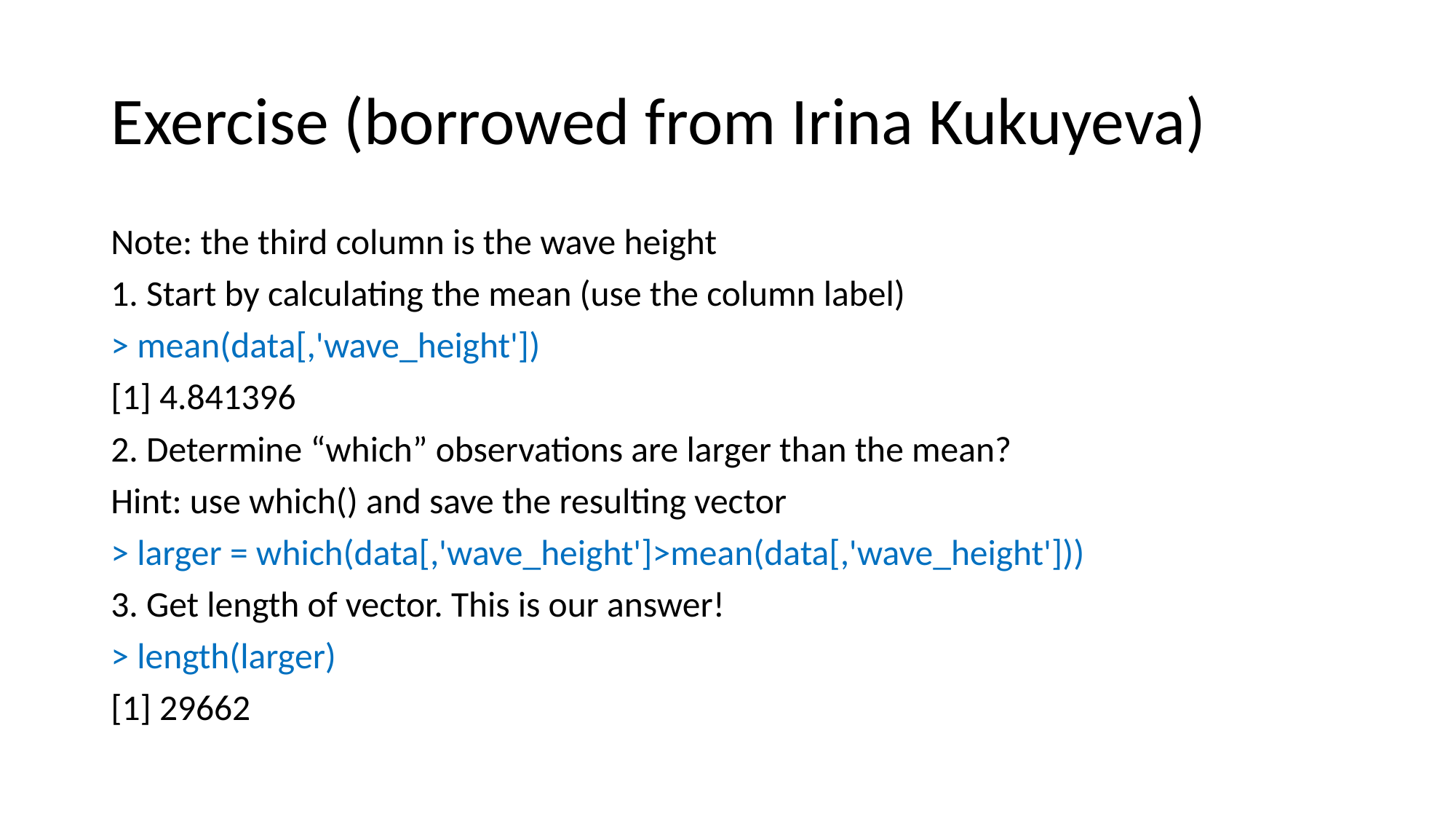

# Exercise (borrowed from Irina Kukuyeva)
Note: the third column is the wave height
1. Start by calculating the mean (use the column label)
> mean(data[,'wave_height'])
[1] 4.841396
2. Determine “which” observations are larger than the mean?
Hint: use which() and save the resulting vector
> larger = which(data[,'wave_height']>mean(data[,'wave_height']))
3. Get length of vector. This is our answer!
> length(larger)
[1] 29662